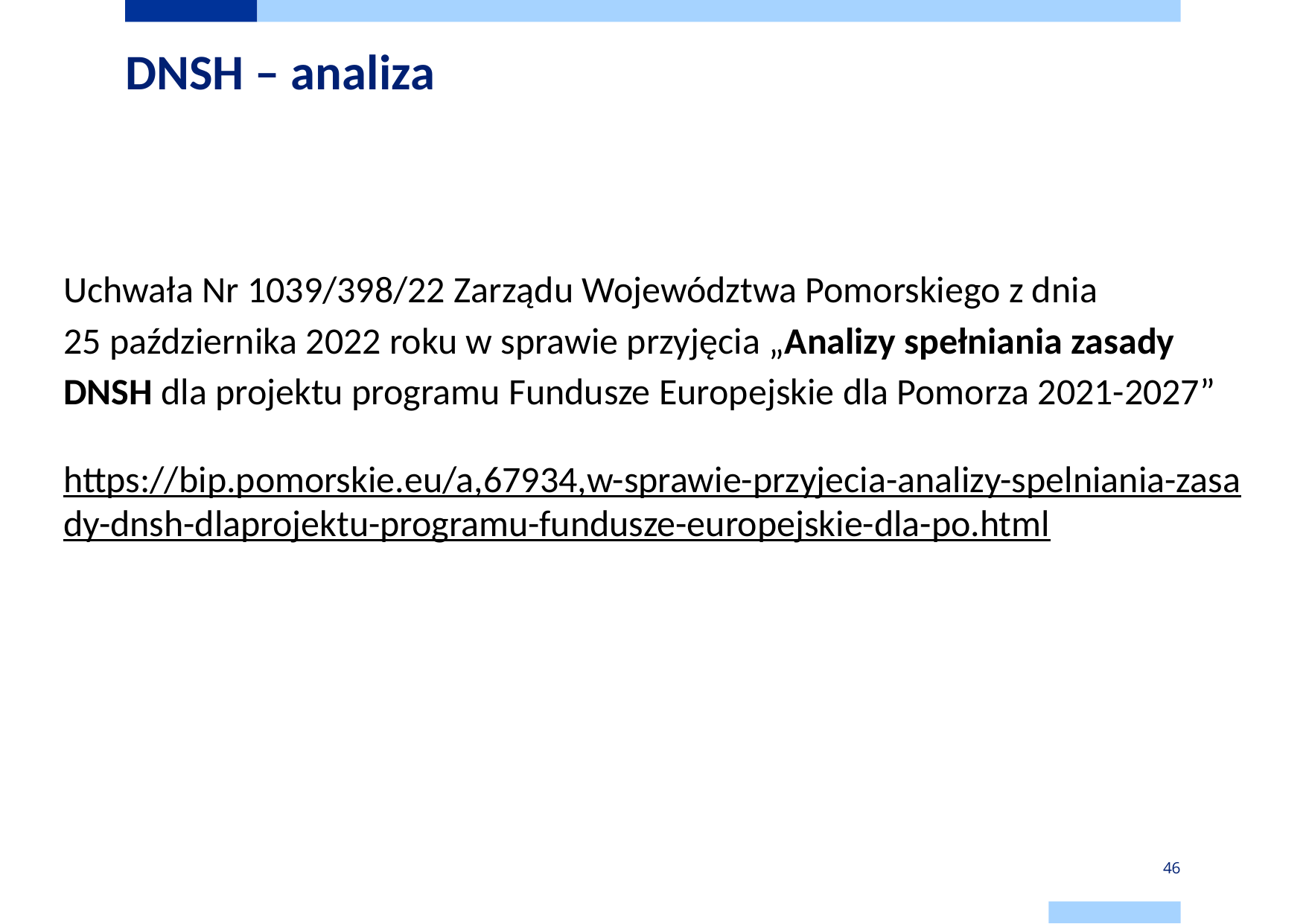

# DNSH – analiza
Uchwała Nr 1039/398/22 Zarządu Województwa Pomorskiego z dnia
25 października 2022 roku w sprawie przyjęcia „Analizy spełniania zasady DNSH dla projektu programu Fundusze Europejskie dla Pomorza 2021-2027”
https://bip.pomorskie.eu/a,67934,w-sprawie-przyjecia-analizy-spelniania-zasady-dnsh-dlaprojektu-programu-fundusze-europejskie-dla-po.html
46